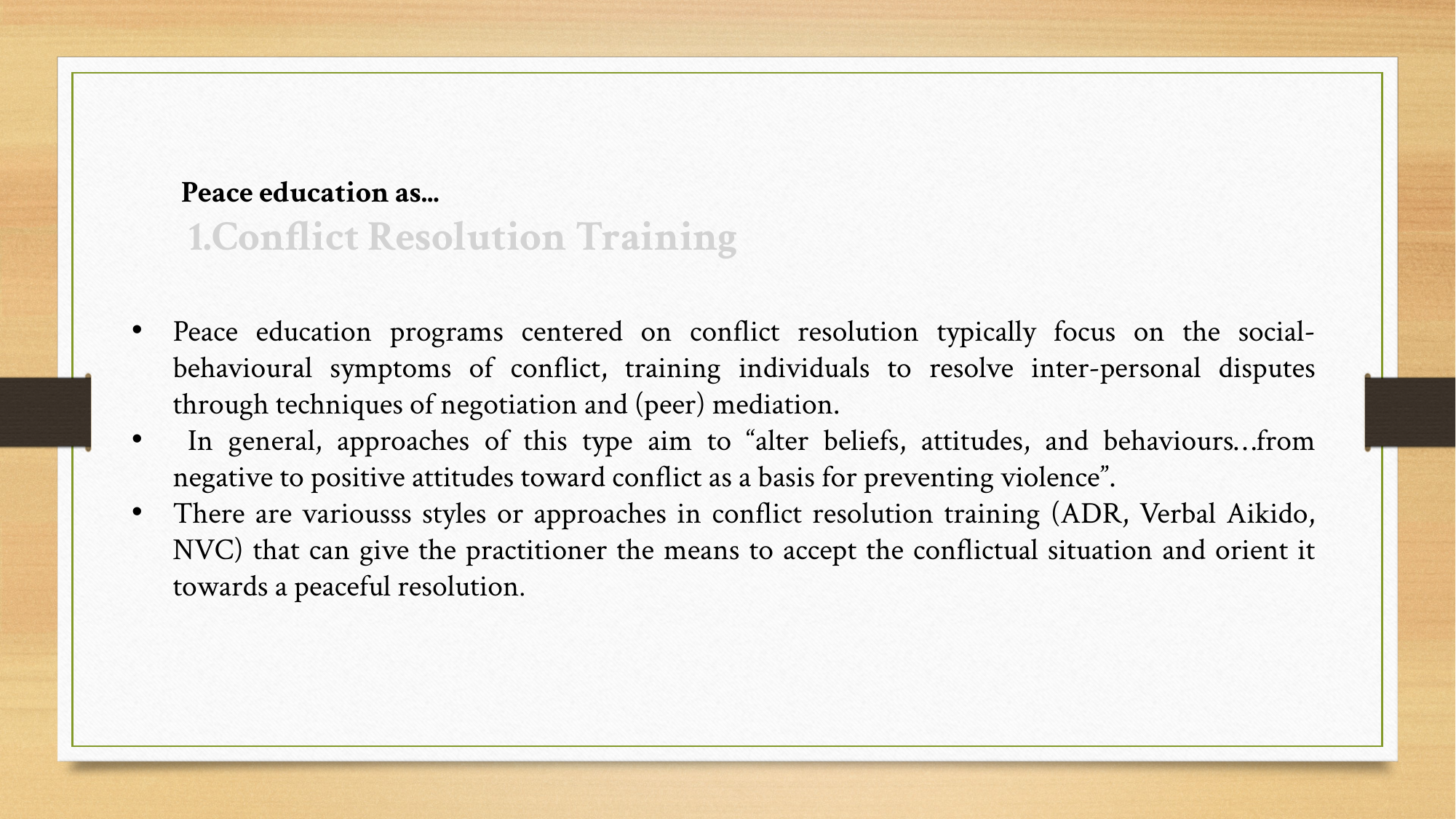

Peace education as...
 1.Conflict Resolution Training

Peace education programs centered on conflict resolution typically focus on the social-behavioural symptoms of conflict, training individuals to resolve inter-personal disputes through techniques of negotiation and (peer) mediation.
 In general, approaches of this type aim to “alter beliefs, attitudes, and behaviours…from negative to positive attitudes toward conflict as a basis for preventing violence”.
There are variousss styles or approaches in conflict resolution training (ADR, Verbal Aikido, NVC) that can give the practitioner the means to accept the conflictual situation and orient it towards a peaceful resolution.